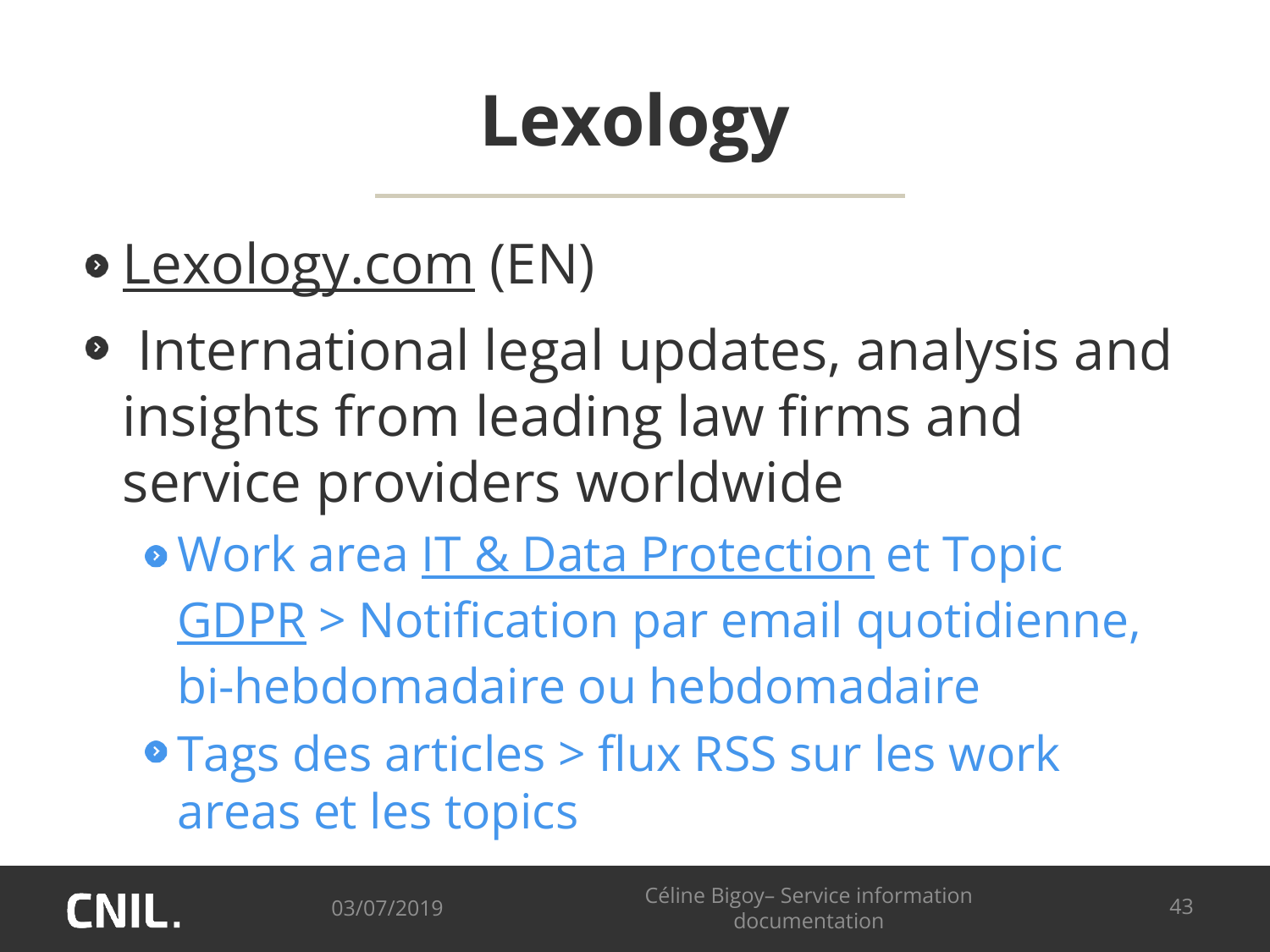

# Lexology
Lexology.com (EN)
 International legal updates, analysis and insights from leading law firms and service providers worldwide
Work area IT & Data Protection et Topic GDPR > Notification par email quotidienne, bi-hebdomadaire ou hebdomadaire
Tags des articles > flux RSS sur les work areas et les topics
03/07/2019
Céline Bigoy– Service information documentation
43